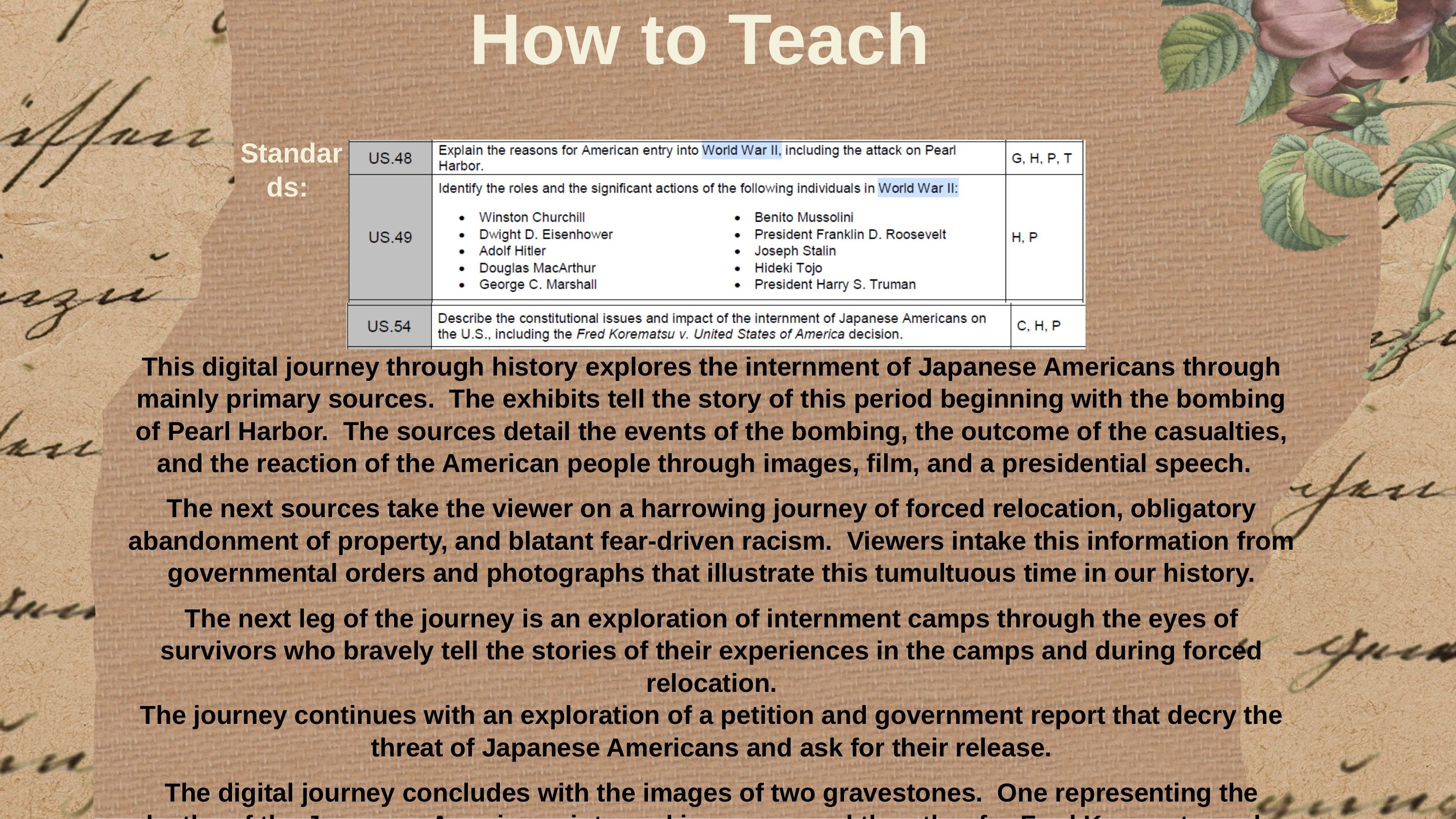

How to Teach

Standards:

This digital journey through history explores the internment of Japanese Americans through mainly primary sources.  The exhibits tell the story of this period beginning with the bombing of Pearl Harbor.  The sources detail the events of the bombing, the outcome of the casualties, and the reaction of the American people through images, film, and a presidential speech.

The next sources take the viewer on a harrowing journey of forced relocation, obligatory abandonment of property, and blatant fear-driven racism.  Viewers intake this information from governmental orders and photographs that illustrate this tumultuous time in our history.

The next leg of the journey is an exploration of internment camps through the eyes of survivors who bravely tell the stories of their experiences in the camps and during forced relocation.
The journey continues with an exploration of a petition and government report that decry the threat of Japanese Americans and ask for their release.

The digital journey concludes with the images of two gravestones.  One representing the deaths of the Japanese Americans interned in a camp and the other for Fred Korematsu, who refused to give in to injustice and instead fought for freedom and civil liberties for all.